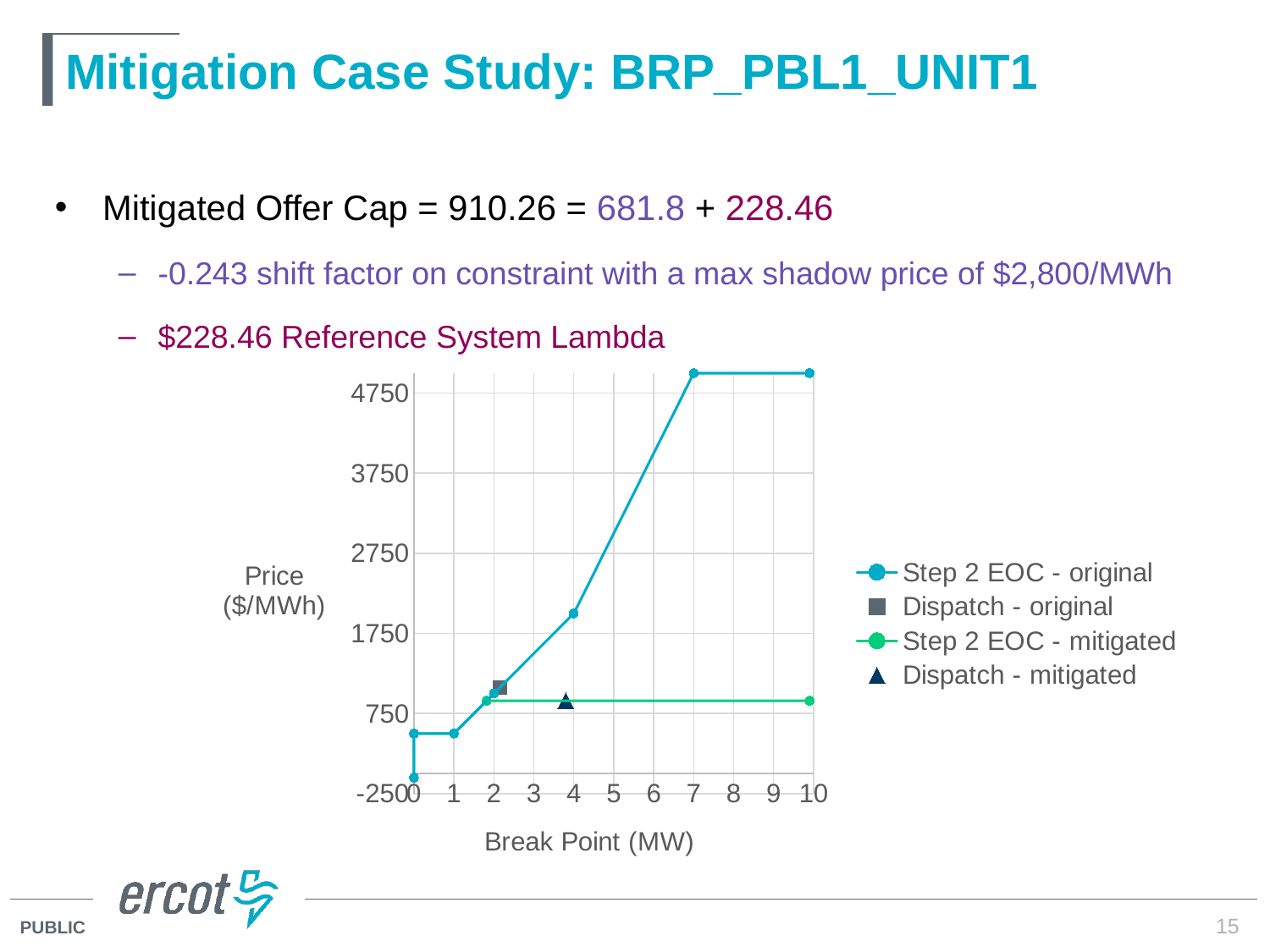

# Mitigation Case Study: BRP_PBL1_UNIT1
Mitigated Offer Cap = 910.26 = 681.8 + 228.46
-0.243 shift factor on constraint with a max shadow price of $2,800/MWh
$228.46 Reference System Lambda

### Chart

| Category |  |  |  |  |
|---|---|---|---|---|
15